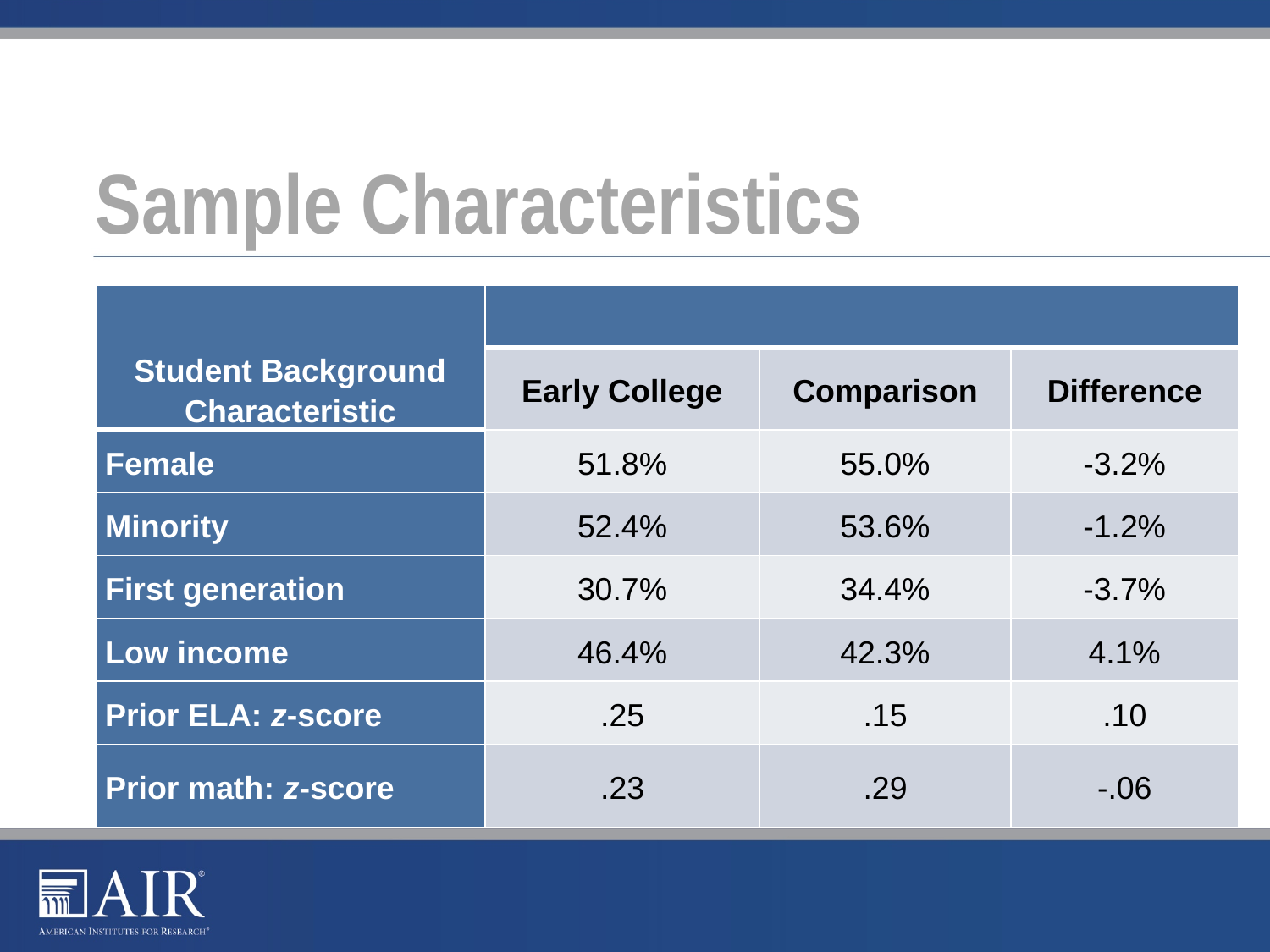

# Sample Characteristics
| Student Background Characteristic |  |  |  |
| --- | --- | --- | --- |
|  | Early College | Comparison | Difference |
| Female | 51.8% | 55.0% | -3.2% |
| Minority | 52.4% | 53.6% | -1.2% |
| First generation | 30.7% | 34.4% | -3.7% |
| Low income | 46.4% | 42.3% | 4.1% |
| Prior ELA: z-score | .25 | .15 | .10 |
| Prior math: z-score | .23 | .29 | -.06 |